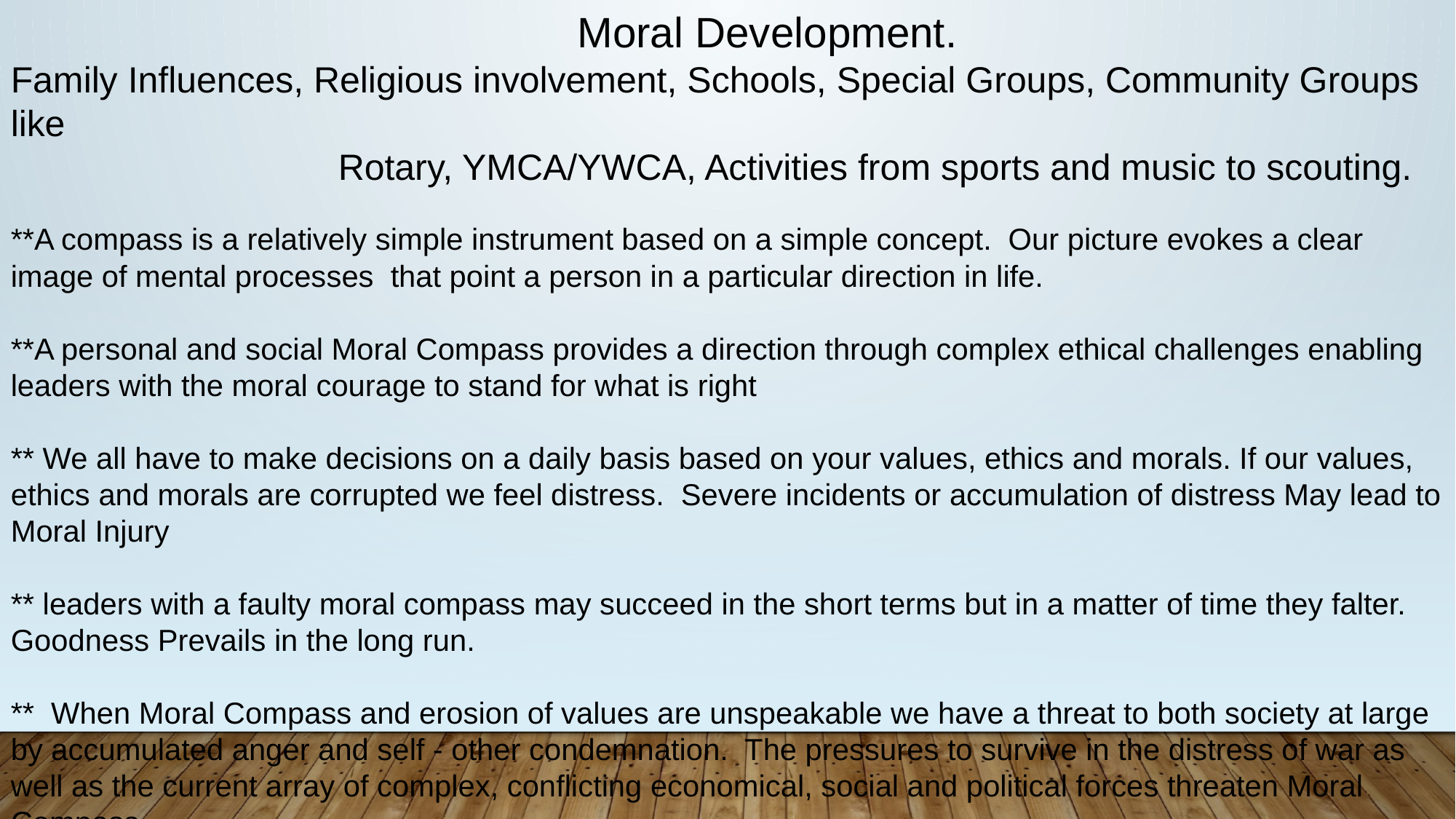

Moral Development.
Family Influences, Religious involvement, Schools, Special Groups, Community Groups like
 			Rotary, YMCA/YWCA, Activities from sports and music to scouting.

**A compass is a relatively simple instrument based on a simple concept.  Our picture evokes a clear image of mental processes  that point a person in a particular direction in life.

**A personal and social Moral Compass provides a direction through complex ethical challenges enabling leaders with the moral courage to stand for what is right

** We all have to make decisions on a daily basis based on your values, ethics and morals. If our values, ethics and morals are corrupted we feel distress.  Severe incidents or accumulation of distress May lead to Moral Injury

** leaders with a faulty moral compass may succeed in the short terms but in a matter of time they falter. Goodness Prevails in the long run.

**  When Moral Compass and erosion of values are unspeakable we have a threat to both society at large by accumulated anger and self - other condemnation.  The pressures to survive in the distress of war as well as the current array of complex, conflicting economical, social and political forces threaten Moral Compass.